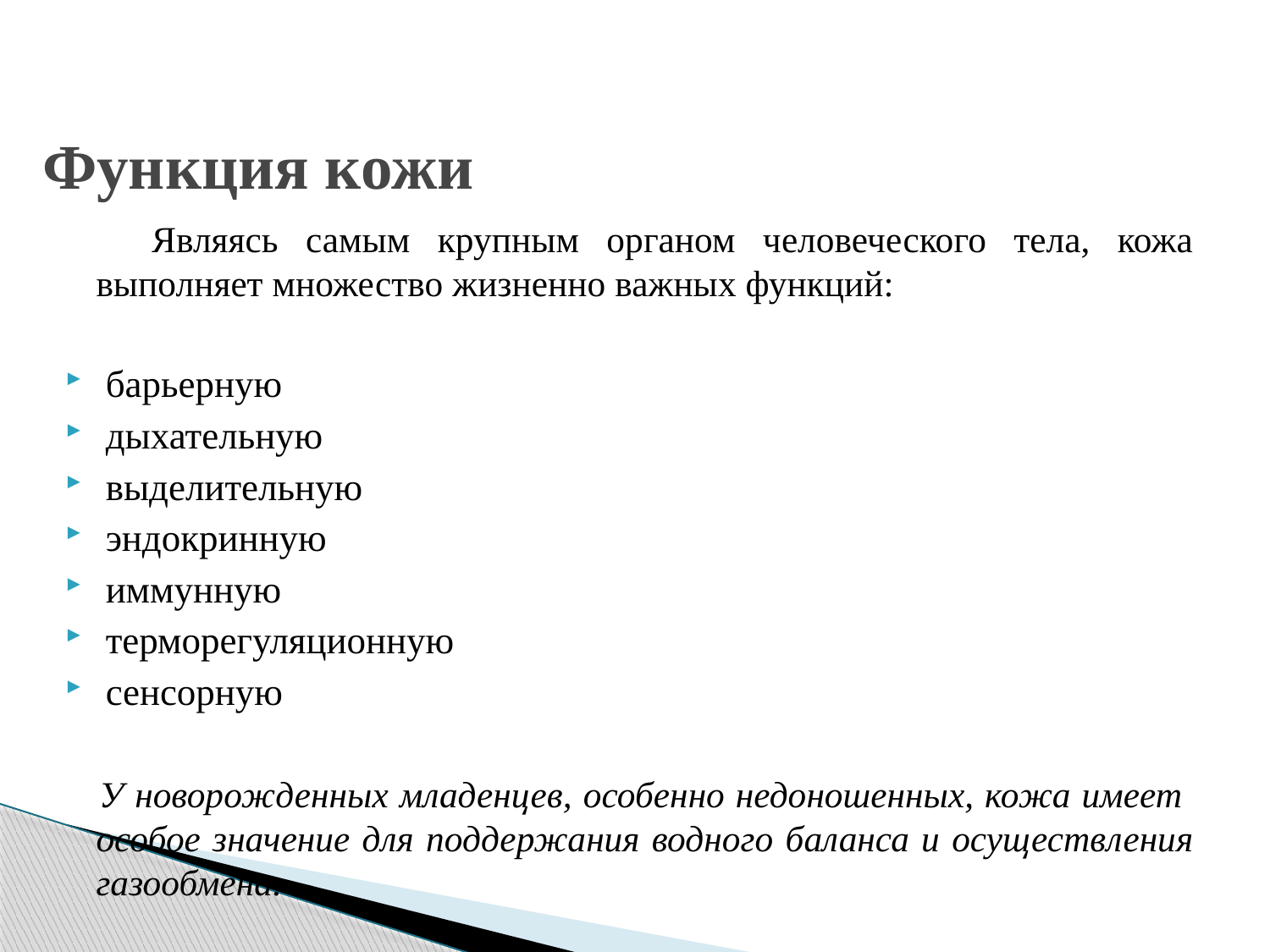

# Функция кожи
   Являясь самым крупным органом человеческого тела, кожа выполняет множество жизненно важных функций:

 барьерную
 дыхательную
 выделительную
 эндокринную
 иммунную
 терморегуляционную
 сенсорную

   У новорожденных младенцев, особенно недоношенных, кожа имеет  особое значение для поддержания водного баланса и осуществления газообмена.